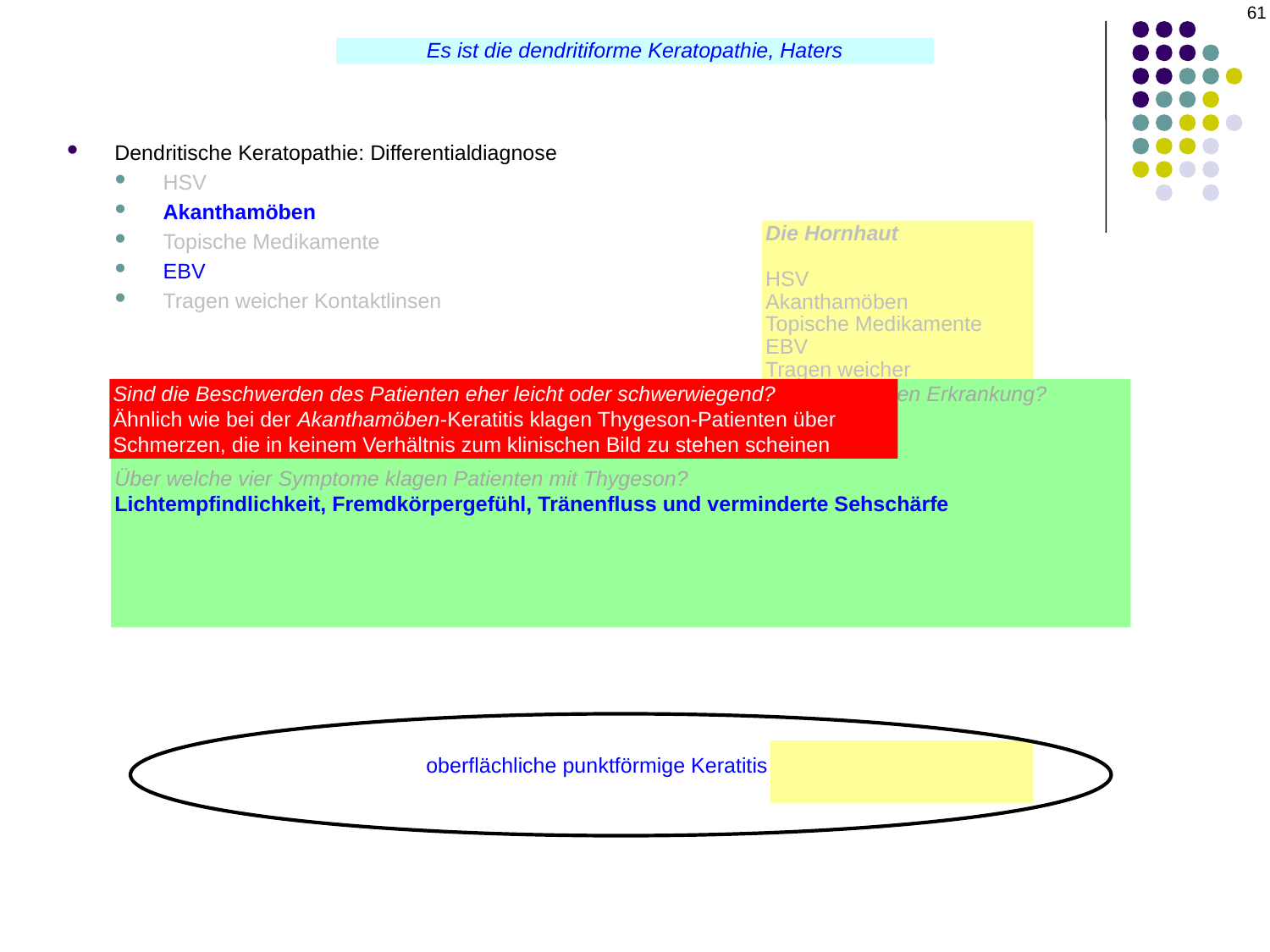

61
Es ist die dendritiforme Keratopathie, Haters
Dendritische Keratopathie: Differentialdiagnose
HSV
Akanthamöben
Topische Medikamente
EBV
Tragen weicher Kontaktlinsen

HZO
Adenovirus
Thygeson
EBMD
Subepitheliale Ablagerungen

Die Hornhaut

HSV
Akanthamöben
Topische Medikamente
EBV
Tragen weicher Kontaktlinsen

HZO
Adenovirus
Thygeson
EBMD
Subepitheliale Ablagerungen

Dendriten!
Sind die Beschwerden des Patienten eher leicht oder schwerwiegend?
Ähnlich wie bei der Akanthamöben-Keratitis klagen Thygeson-Patienten über Schmerzen, die in keinem Verhältnis zum klinischen Bild zu stehen scheinen
Wie lautet die vollständige Bezeichnung der hier lediglich als „Thygeson“ aufgeführten Erkrankung?
Thygesons oberflächliche punktförmige Keratitis

Über welche vier Symptome klagen Patienten mit Thygeson?
Lichtempfindlichkeit, Fremdkörpergefühl, Tränenfluss und verminderte Sehschärfe

Was ist der klassische Befund bei der Untersuchung der Hornhaut (es handelt sich nicht um dendritiforme Läsionen)?
Mehrere einzelne punktförmige Läsionen

 oberflächliche punktförmige Keratitis